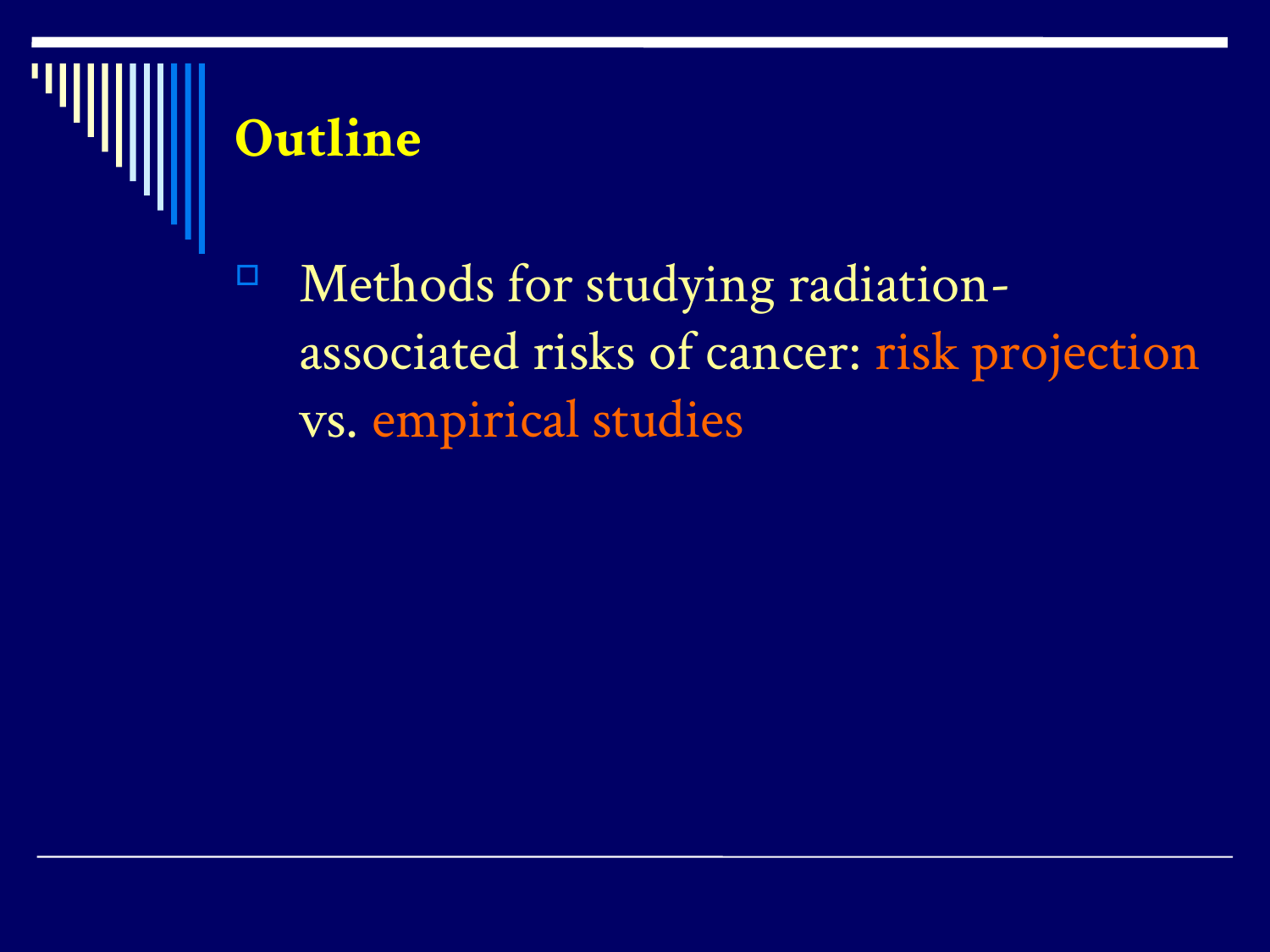

Outline

Methods for studying radiation-associated risks of cancer: risk projection vs. empirical studies